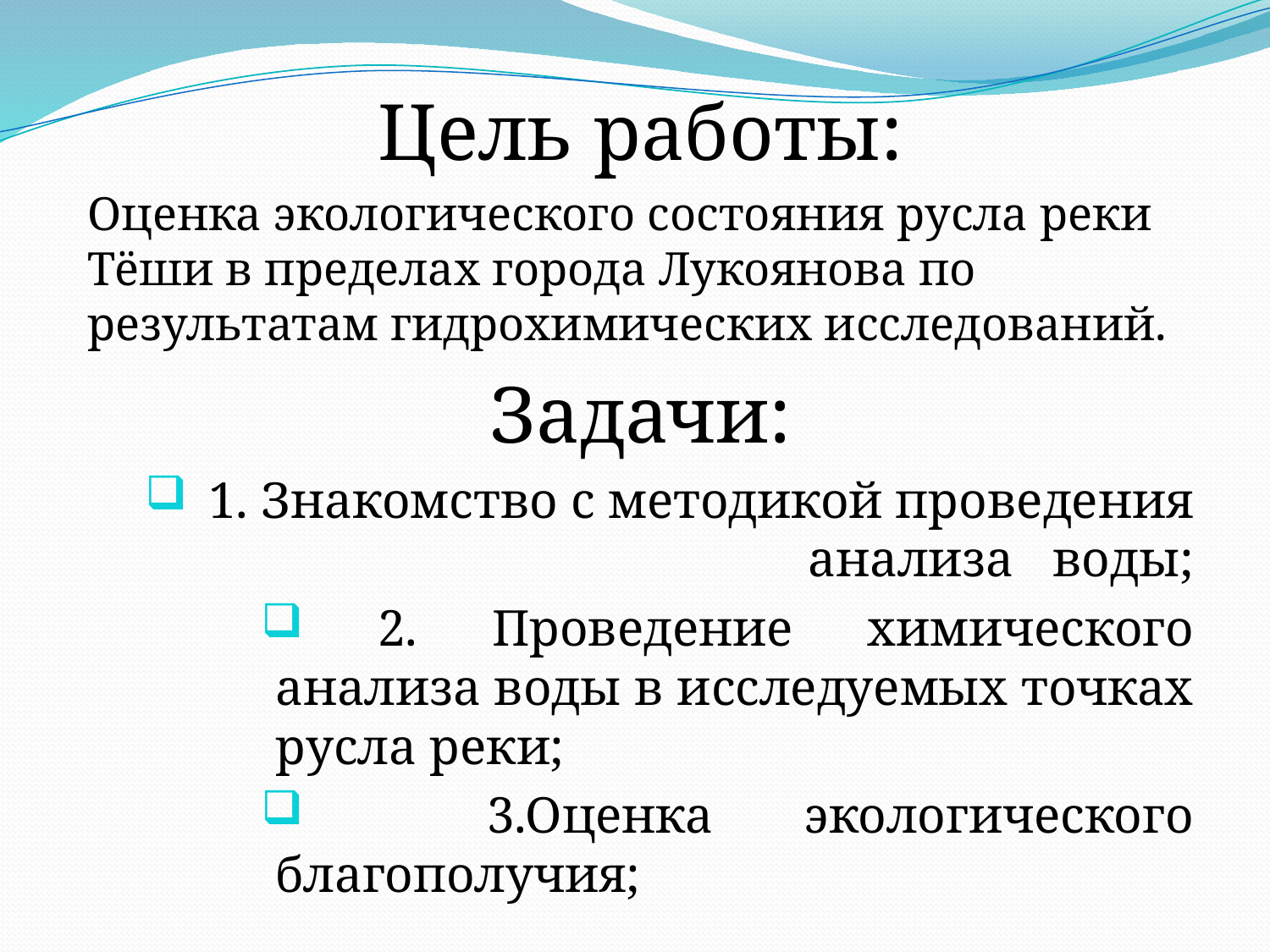

Цель работы:
Оценка экологического состояния русла реки Тёши в пределах города Лукоянова по результатам гидрохимических исследований.
                    Задачи:
1. Знакомство с методикой проведения анализа   воды;
 2. Проведение химического анализа воды в исследуемых точках русла реки;
  3.Оценка экологического благополучия;